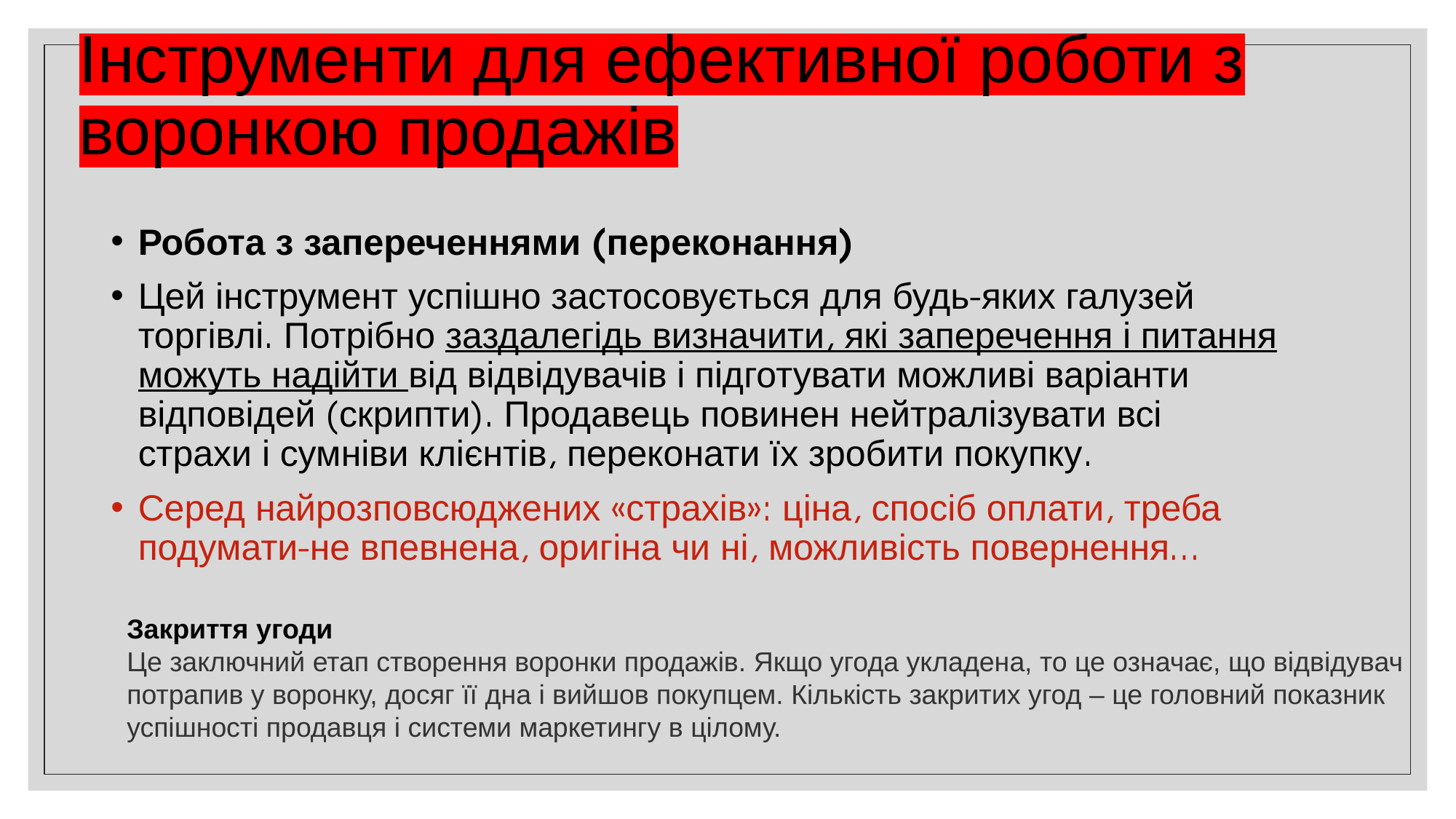

Інструменти для ефективної роботи з воронкою продажів
Робота з запереченнями (переконання)
Цей інструмент успішно застосовується для будь-яких галузей торгівлі. Потрібно заздалегідь визначити, які заперечення і питання можуть надійти від відвідувачів і підготувати можливі варіанти відповідей (скрипти). Продавець повинен нейтралізувати всі страхи і сумніви клієнтів, переконати їх зробити покупку.
Серед найрозповсюджених «страхів»: ціна, спосіб оплати, треба подумати-не впевнена, оригіна чи ні, можливість повернення…

Закриття угоди
Це заключний етап створення воронки продажів. Якщо угода укладена, то це означає, що відвідувач потрапив у воронку, досяг її дна і вийшов покупцем. Кількість закритих угод – це головний показник успішності продавця і системи маркетингу в цілому.